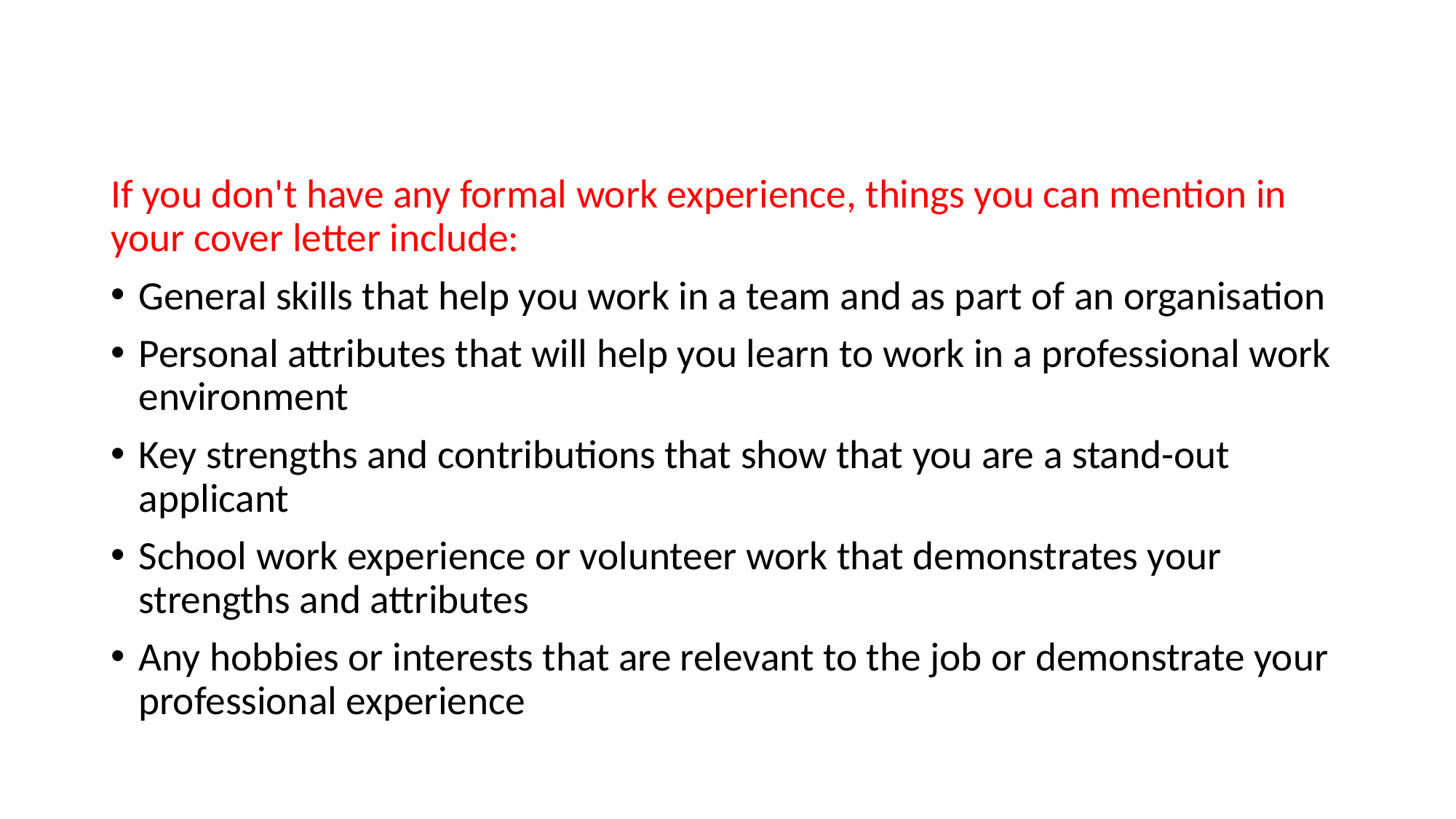

#
If you don't have any formal work experience, things you can mention in your cover letter include:
General skills that help you work in a team and as part of an organisation
Personal attributes that will help you learn to work in a professional work environment
Key strengths and contributions that show that you are a stand-out applicant
School work experience or volunteer work that demonstrates your strengths and attributes
Any hobbies or interests that are relevant to the job or demonstrate your professional experience